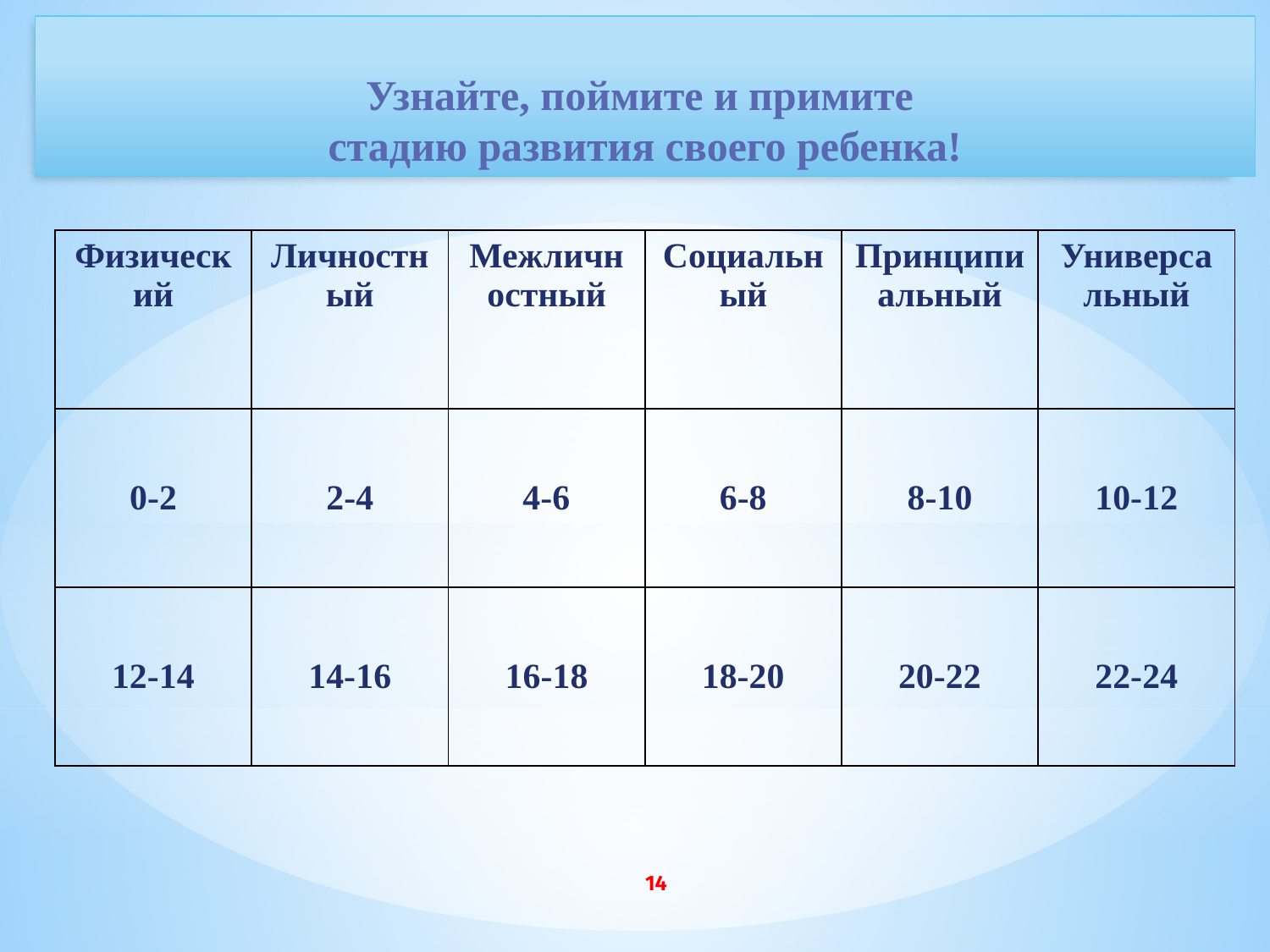

# Узнайте, поймите и примите стадию развития своего ребенка!
| Физический | Личностный | Межличностный | Социальный | Принципиальный | Универсальный |
| --- | --- | --- | --- | --- | --- |
| 0-2 | 2-4 | 4-6 | 6-8 | 8-10 | 10-12 |
| 12-14 | 14-16 | 16-18 | 18-20 | 20-22 | 22-24 |
14